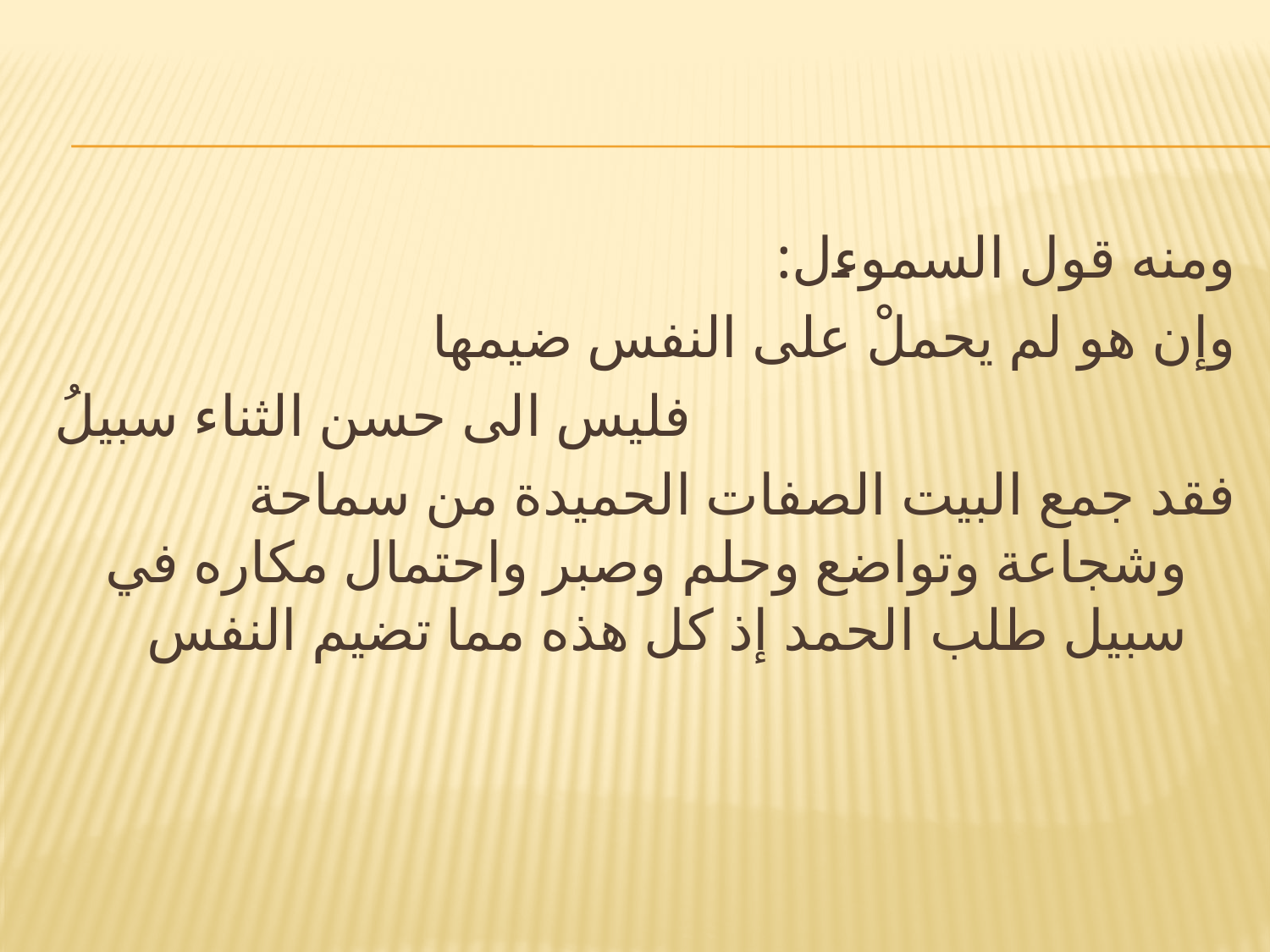

#
ومنه قول السموءل:
وإن هو لم يحملْ على النفس ضيمها
فليس الى حسن الثناء سبيلُ
فقد جمع البيت الصفات الحميدة من سماحة وشجاعة وتواضع وحلم وصبر واحتمال مكاره في سبيل طلب الحمد إذ كل هذه مما تضيم النفس